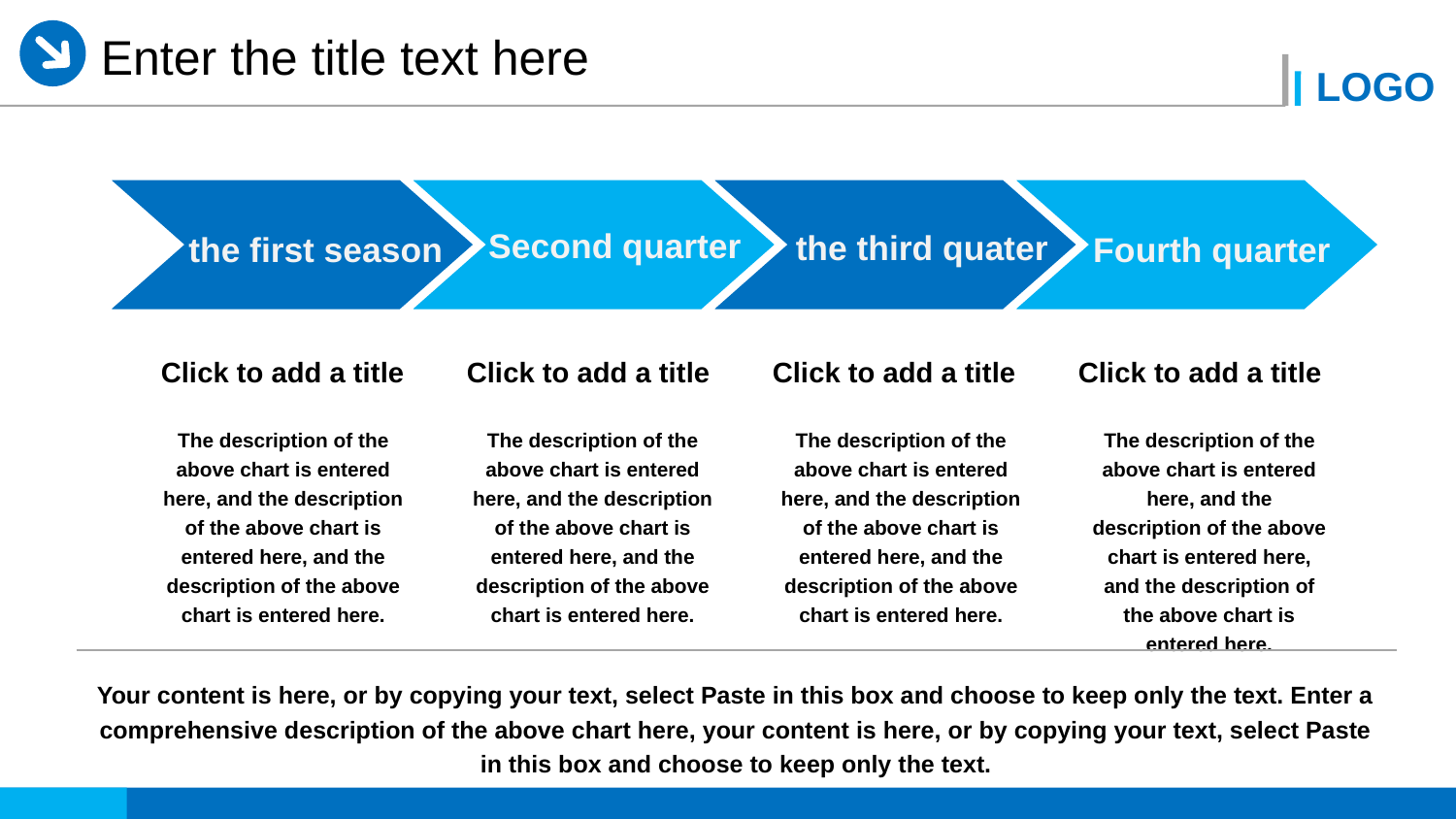

Enter the title text here

the first season

Second quarter

the third quater

Fourth quarter
Click to add a title
Click to add a title
Click to add a title
Click to add a title
The description of the above chart is entered here, and the description of the above chart is entered here, and the description of the above chart is entered here.
The description of the above chart is entered here, and the description of the above chart is entered here, and the description of the above chart is entered here.
The description of the above chart is entered here, and the description of the above chart is entered here, and the description of the above chart is entered here.
The description of the above chart is entered here, and the description of the above chart is entered here, and the description of the above chart is entered here.
Your content is here, or by copying your text, select Paste in this box and choose to keep only the text. Enter a comprehensive description of the above chart here, your content is here, or by copying your text, select Paste in this box and choose to keep only the text.